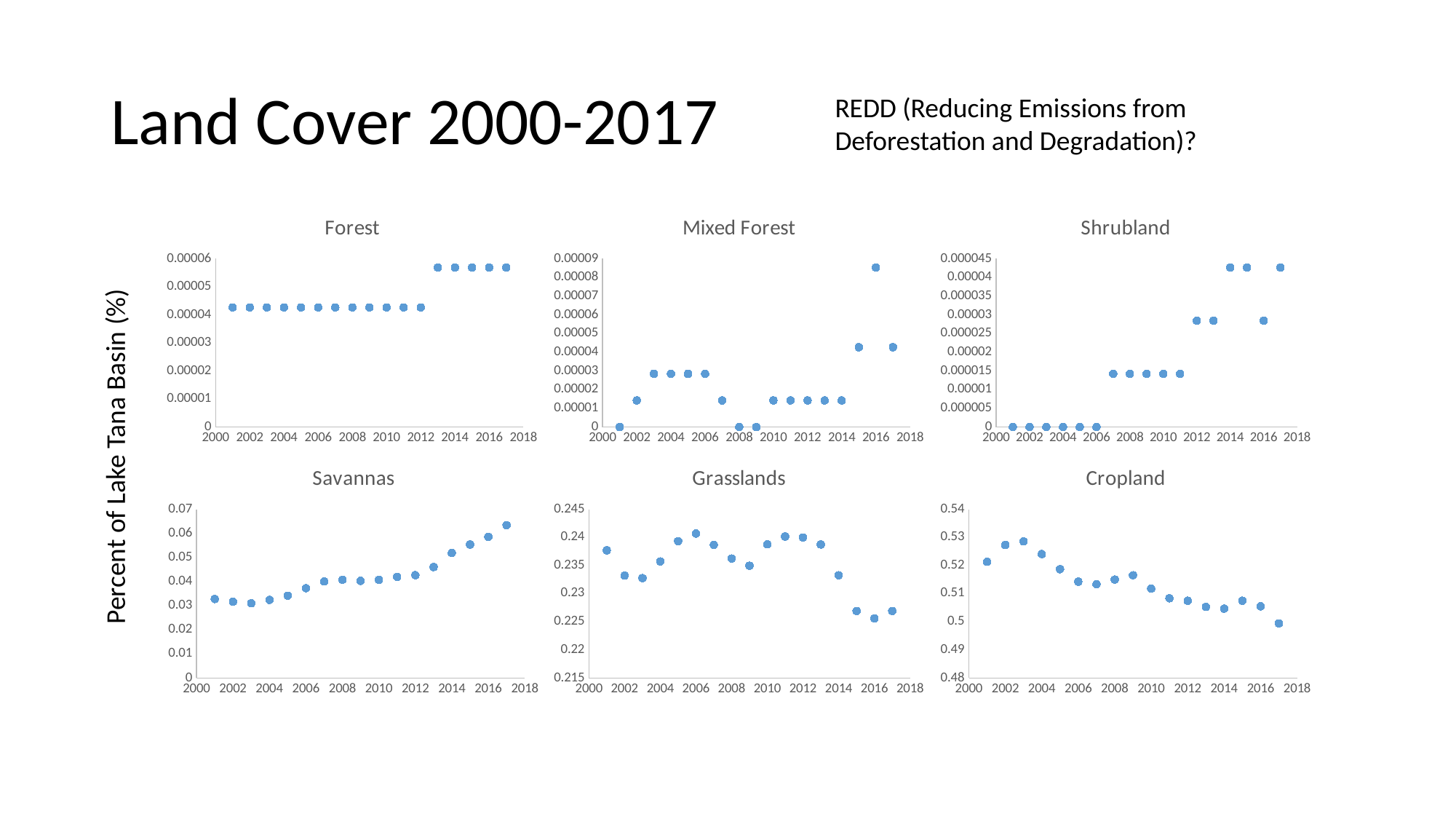

# Land Cover 2000-2017
REDD (Reducing Emissions from Deforestation and Degradation)?

### Chart:

| Category | Forest |
|---|---|

### Chart:

| Category | Mixed Forest |
|---|---|

### Chart:

| Category | Shrubland |
|---|---|
Percent of Lake Tana Basin (%)

### Chart:

| Category | Cropland |
|---|---|

### Chart:

| Category | Savannas |
|---|---|

### Chart:

| Category | Grasslands |
|---|---|